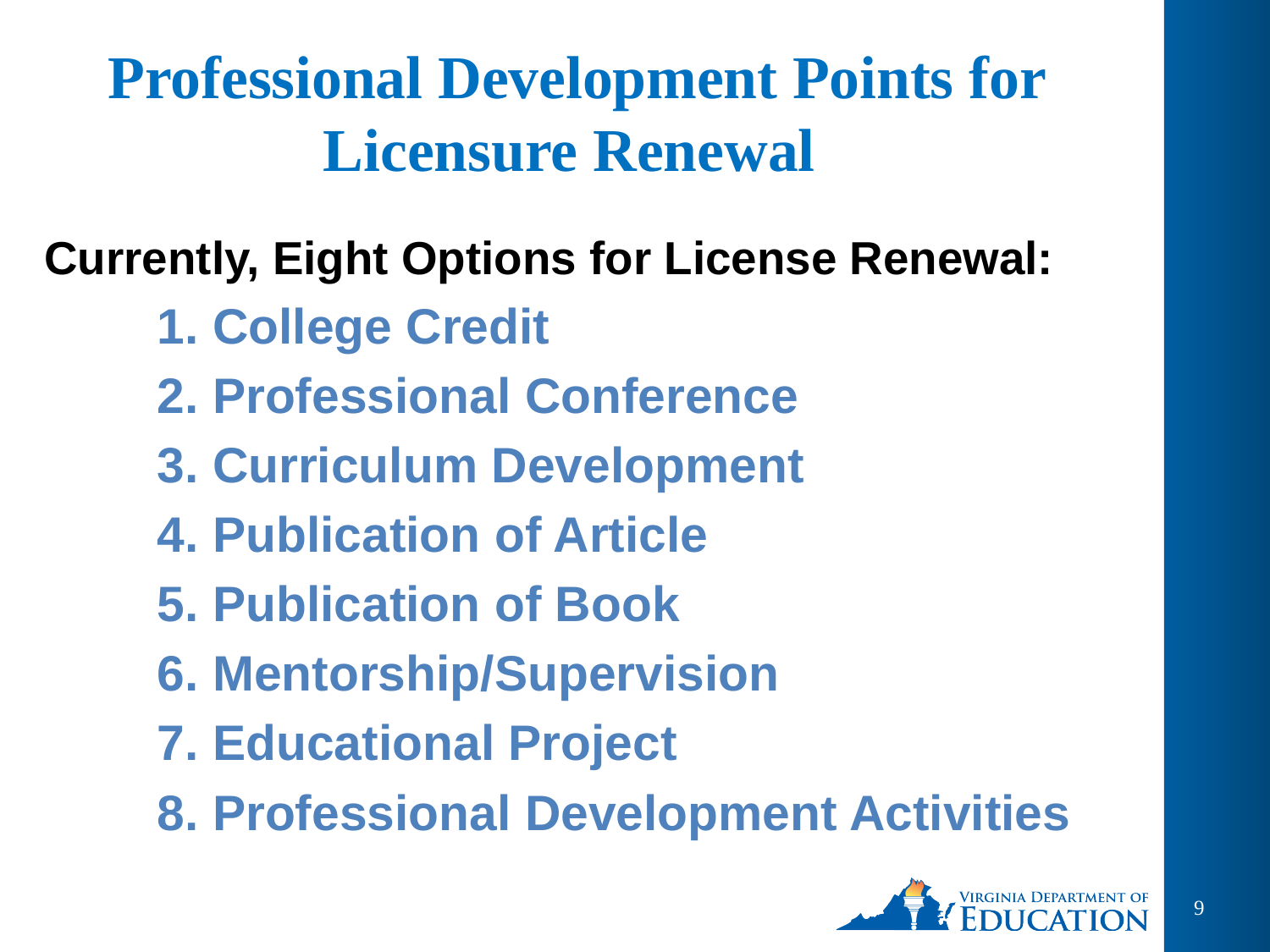

# Professional Development Points for Licensure Renewal
Currently, Eight Options for License Renewal:
1. College Credit
2. Professional Conference
3. Curriculum Development
4. Publication of Article
5. Publication of Book
6. Mentorship/Supervision
7. Educational Project
8. Professional Development Activities
9